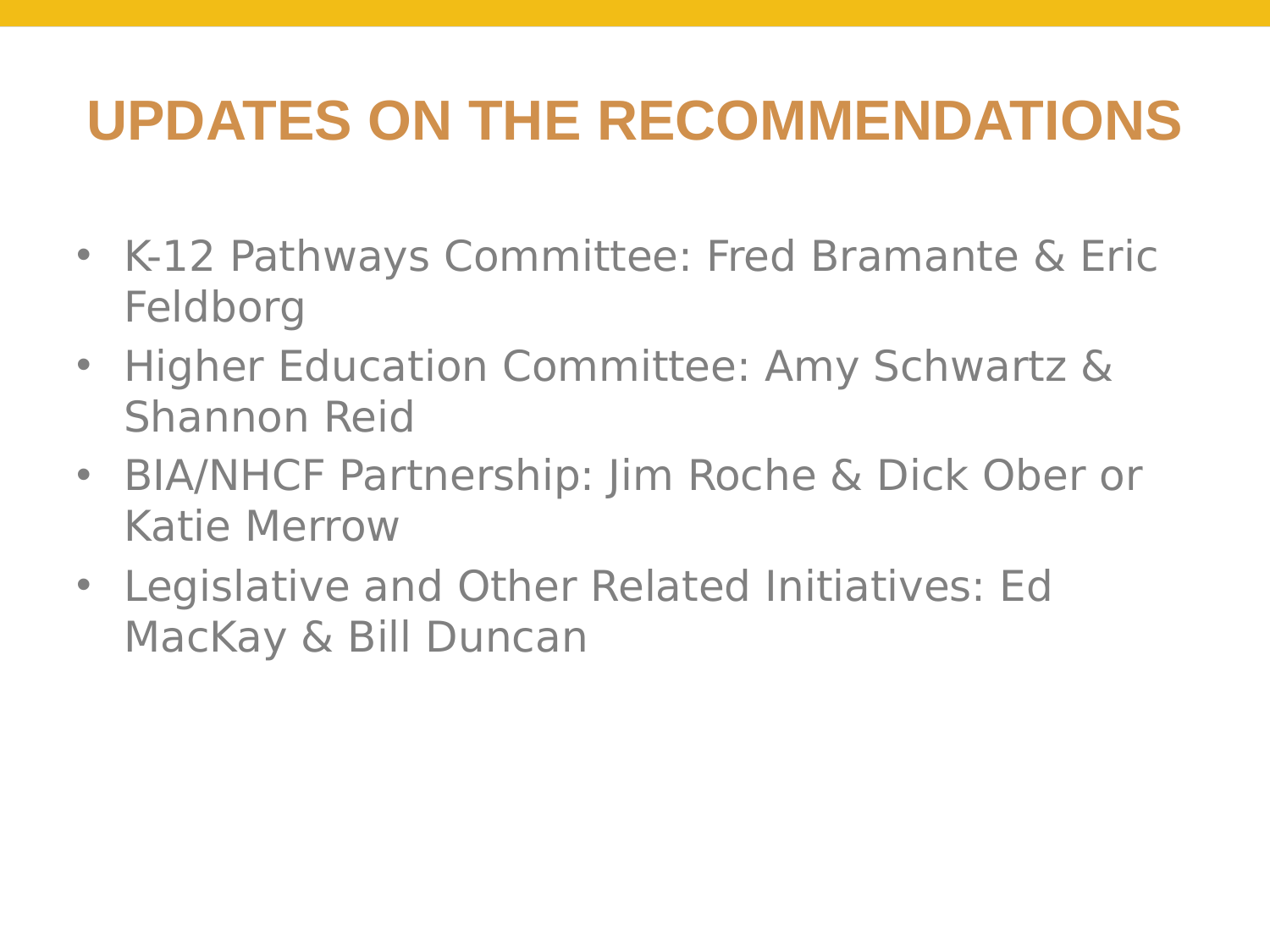

# Updates on the recommendations
K-12 Pathways Committee: Fred Bramante & Eric Feldborg
Higher Education Committee: Amy Schwartz & Shannon Reid
BIA/NHCF Partnership: Jim Roche & Dick Ober or Katie Merrow
Legislative and Other Related Initiatives: Ed MacKay & Bill Duncan